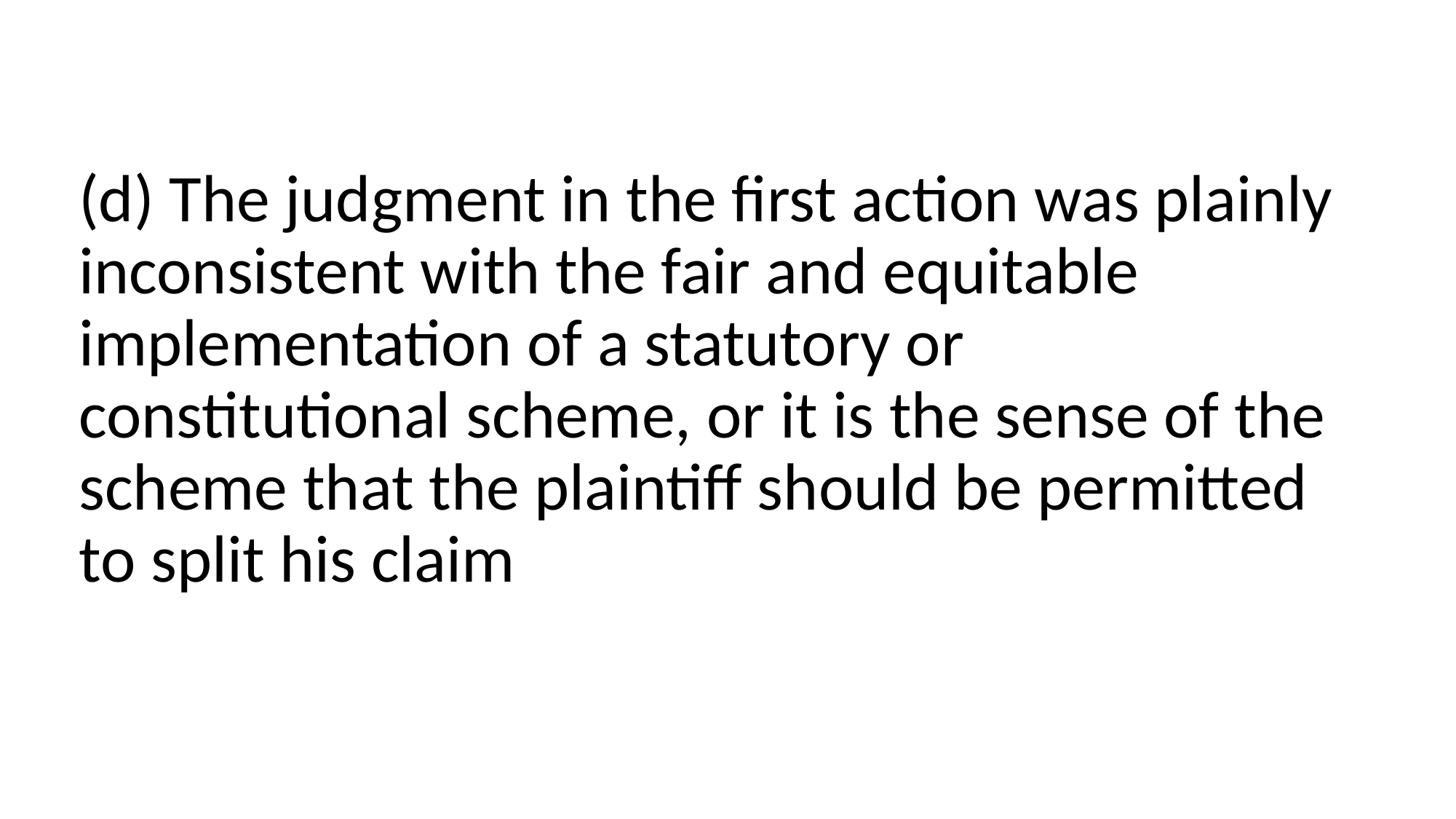

# (d) The judgment in the first action was plainly inconsistent with the fair and equitable implementation of a statutory or constitutional scheme, or it is the sense of the scheme that the plaintiff should be permitted to split his claim